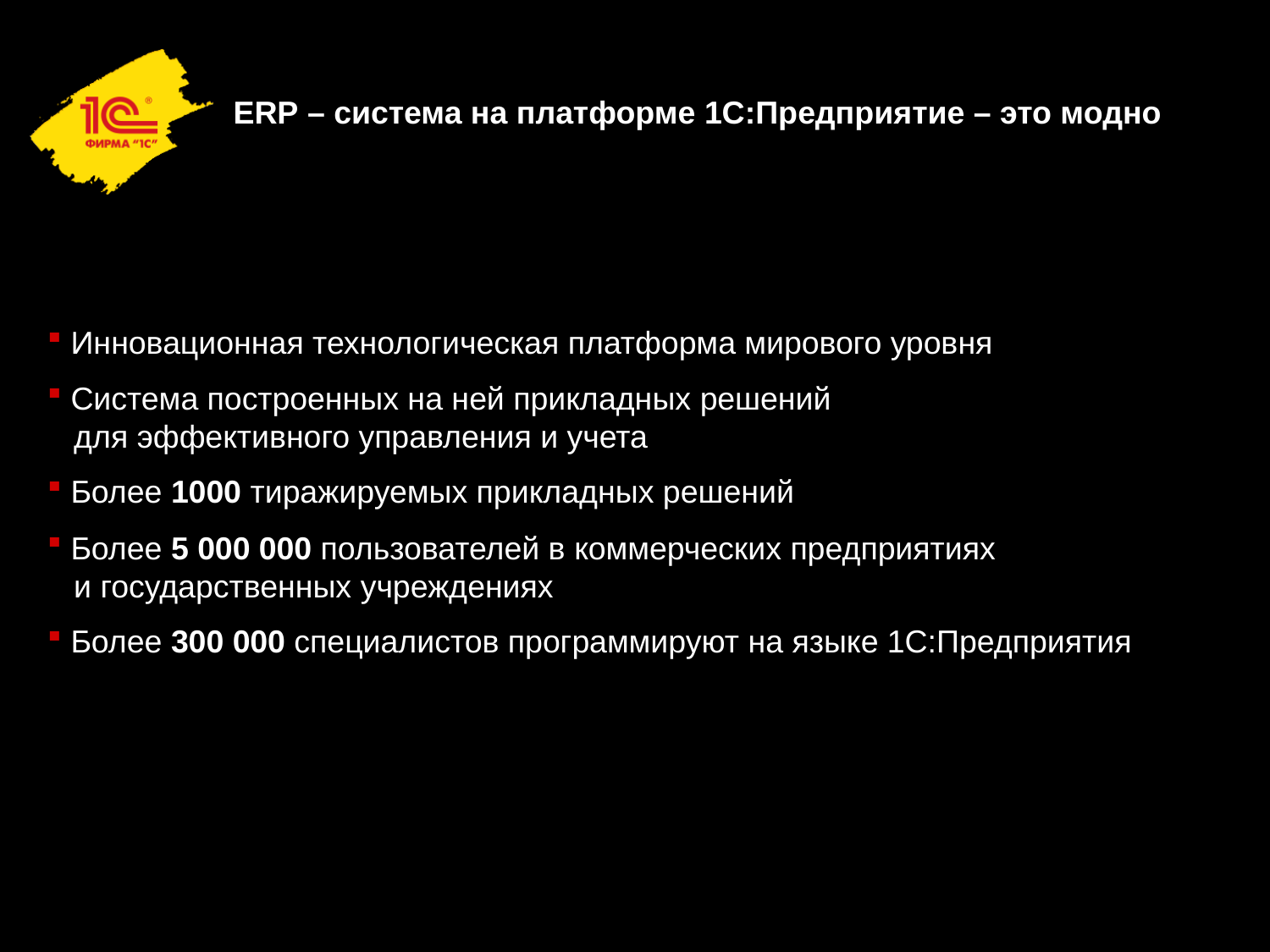

ERP – система на платформе 1С:Предприятие – это модно
 Инновационная технологическая платформа мирового уровня
 Система построенных на ней прикладных решений
   для эффективного управления и учета
 Более 1000 тиражируемых прикладных решений
 Более 5 000 000 пользователей в коммерческих предприятиях
   и государственных учреждениях
 Более 300 000 специалистов программируют на языке 1С:Предприятия